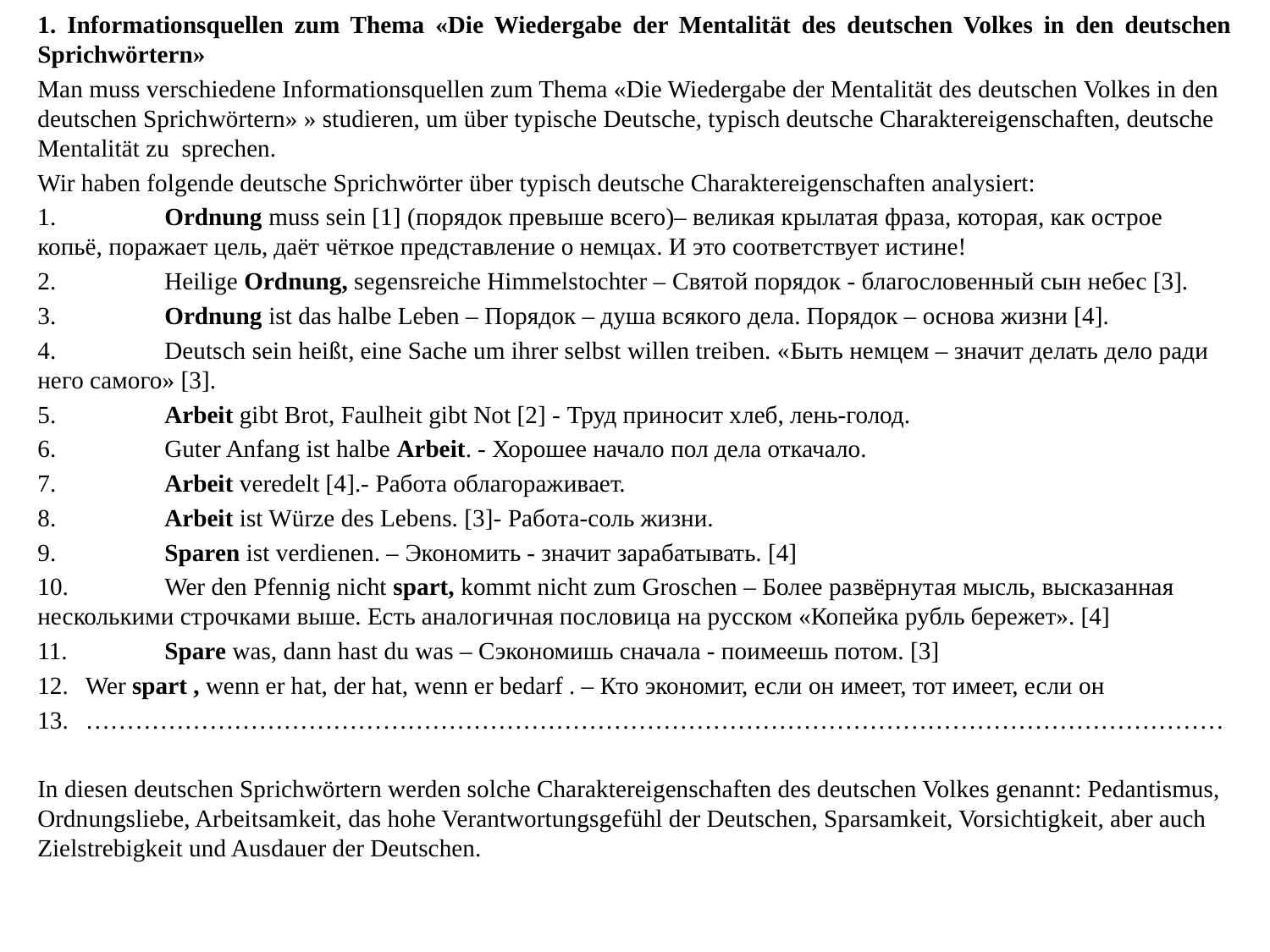

1. Informationsquellen zum Thema «Die Wiedergabe der Mentalität des deutschen Volkes in den deutschen Sprichwörtern»
Man muss verschiedene Informationsquellen zum Thema «Die Wiedergabe der Mentalität des deutschen Volkes in den deutschen Sprichwörtern» » studieren, um über typische Deutsche, typisch deutsche Charaktereigenschaften, deutsche Mentalität zu  sprechen.
Wir haben folgende deutsche Sprichwörter über typisch deutsche Charaktereigenschaften analysiert:
1.	Ordnung muss sein [1] (порядок превыше всего)– великая крылатая фраза, которая, как острое копьё, поражает цель, даёт чёткое представление о немцах. И это соответствует истине!
2.	Heilige Ordnung, segensreiche Himmelstochter – Святой порядок - благословенный сын небес [3].
3.	Ordnung ist das halbe Leben – Порядок – душа всякого дела. Порядок – основа жизни [4].
4.	Deutsch sein heißt, eine Sache um ihrer selbst willen treiben. «Быть немцем – значит делать дело ради него самого» [3].
5.	Arbeit gibt Brot, Faulheit gibt Not [2] - Труд приносит хлеб, лень-голод.
6.	Guter Anfang ist halbe Arbeit. - Хорошее начало пол дела откачало.
7.	Arbeit veredelt [4].- Работа облагораживает.
8.	Arbeit ist Würze des Lebens. [3]- Работа-соль жизни.
9.	Sparen ist verdienen. – Экономить - значит зарабатывать. [4]
10.	Wer den Pfennig nicht spart, kommt nicht zum Groschen – Более развёрнутая мысль, высказанная несколькими строчками выше. Есть аналогичная пословица на русском «Копейка рубль бережет». [4]
11.	Spare was, dann hast du was – Сэкономишь сначала - поимеешь потом. [3]
Wer spart , wenn er hat, der hat, wenn er bedarf . – Кто экономит, если он имеет, тот имеет, если он
…………………………………………………………………………………………………………………………

In diesen deutschen Sprichwörtern werden solche Charaktereigenschaften des deutschen Volkes genannt: Pedantismus, Ordnungsliebe, Arbeitsamkeit, das hohe Verantwortungsgefühl der Deutschen, Sparsamkeit, Vorsichtigkeit, aber auch  Zielstrebigkeit und Ausdauer der Deutschen.